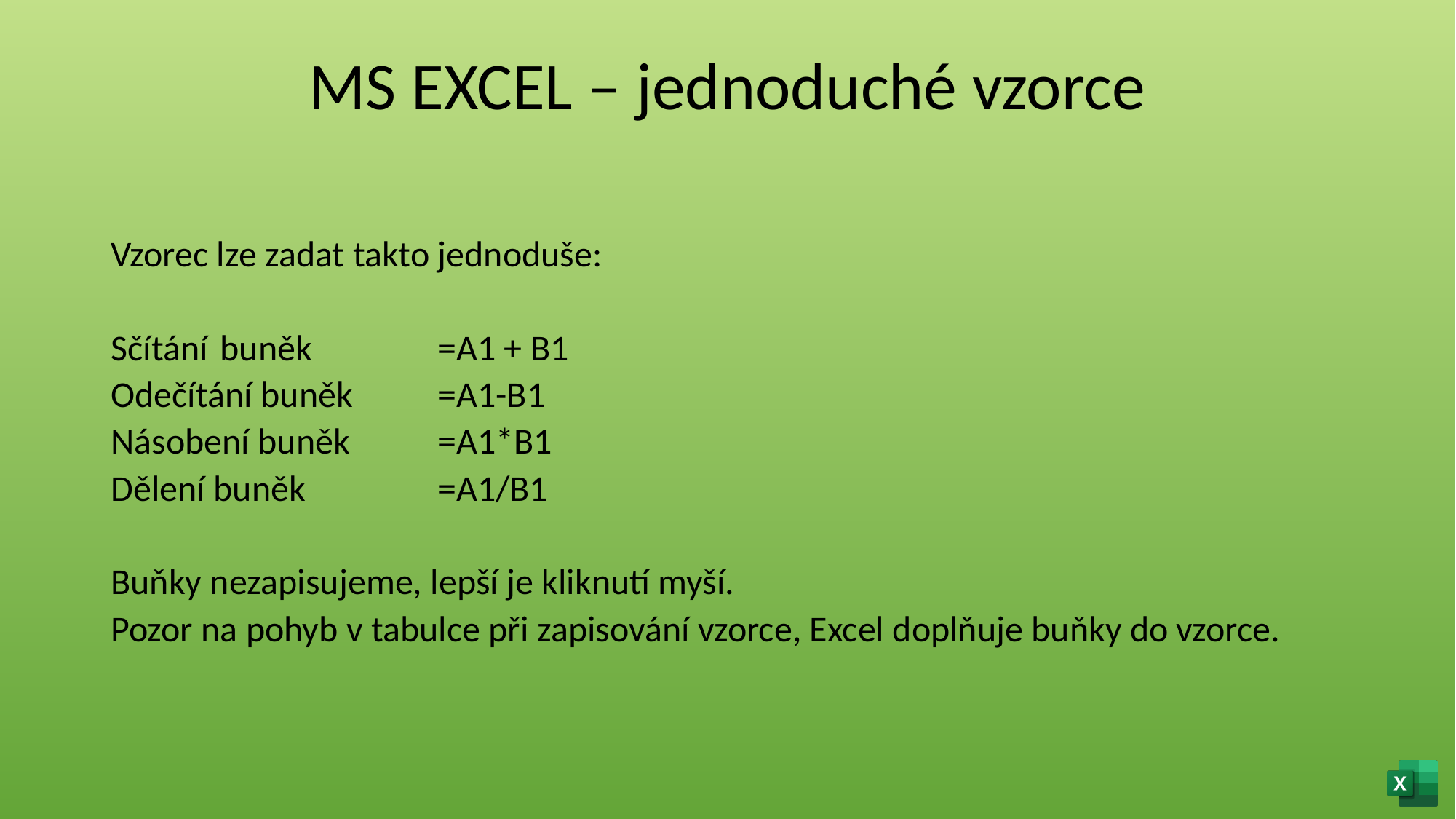

# MS EXCEL – jednoduché vzorce

Vzorec lze zadat takto jednoduše:

Sčítání	buněk		=A1 + B1
Odečítání buněk	=A1-B1
Násobení buněk	=A1*B1
Dělení buněk		=A1/B1

Buňky nezapisujeme, lepší je kliknutí myší.
Pozor na pohyb v tabulce při zapisování vzorce, Excel doplňuje buňky do vzorce.